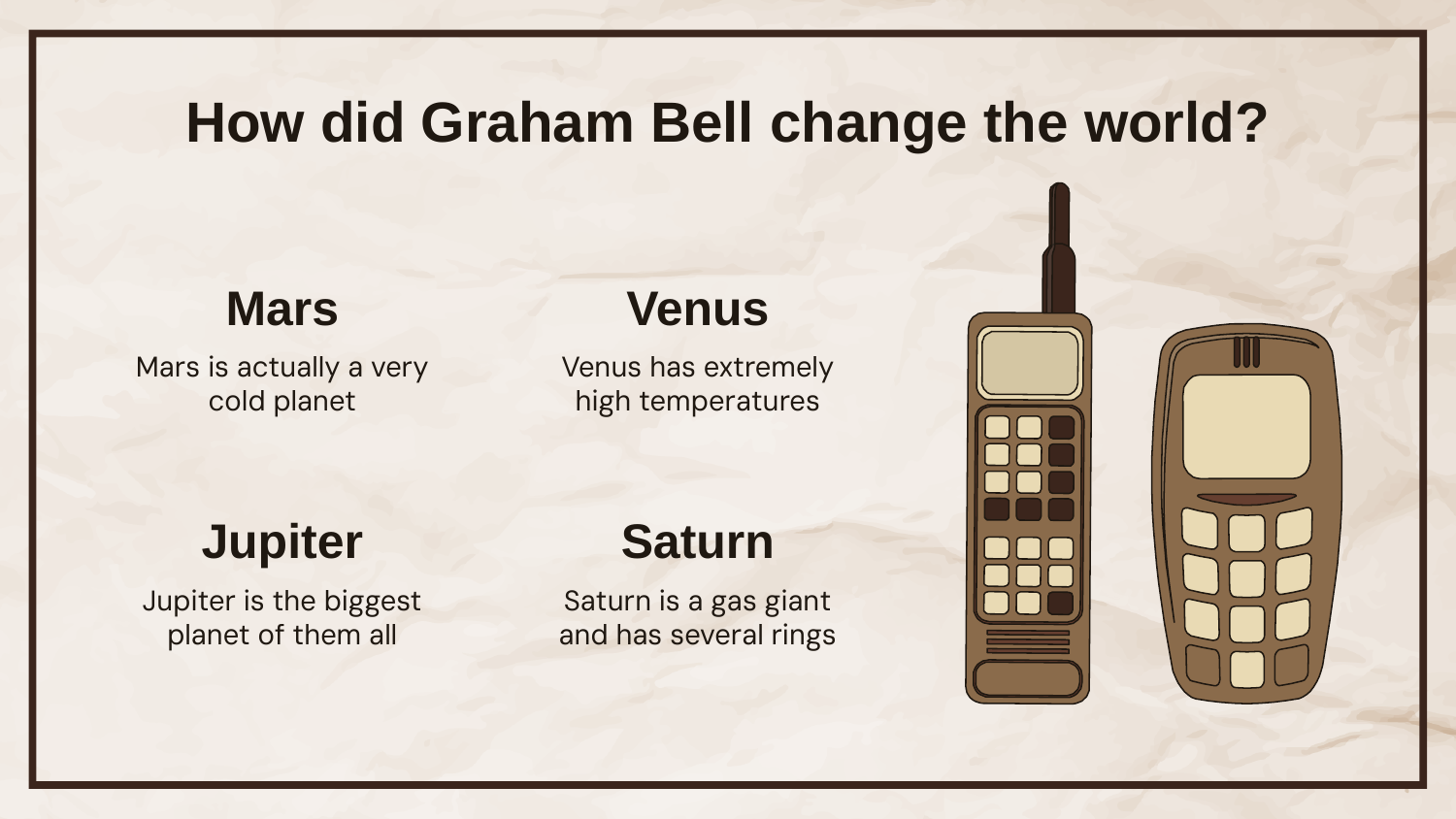

# How did Graham Bell change the world?

Mars
Venus

Mars is actually a very cold planet
Venus has extremely high temperatures
Jupiter
Saturn
Jupiter is the biggest planet of them all
Saturn is a gas giant and has several rings